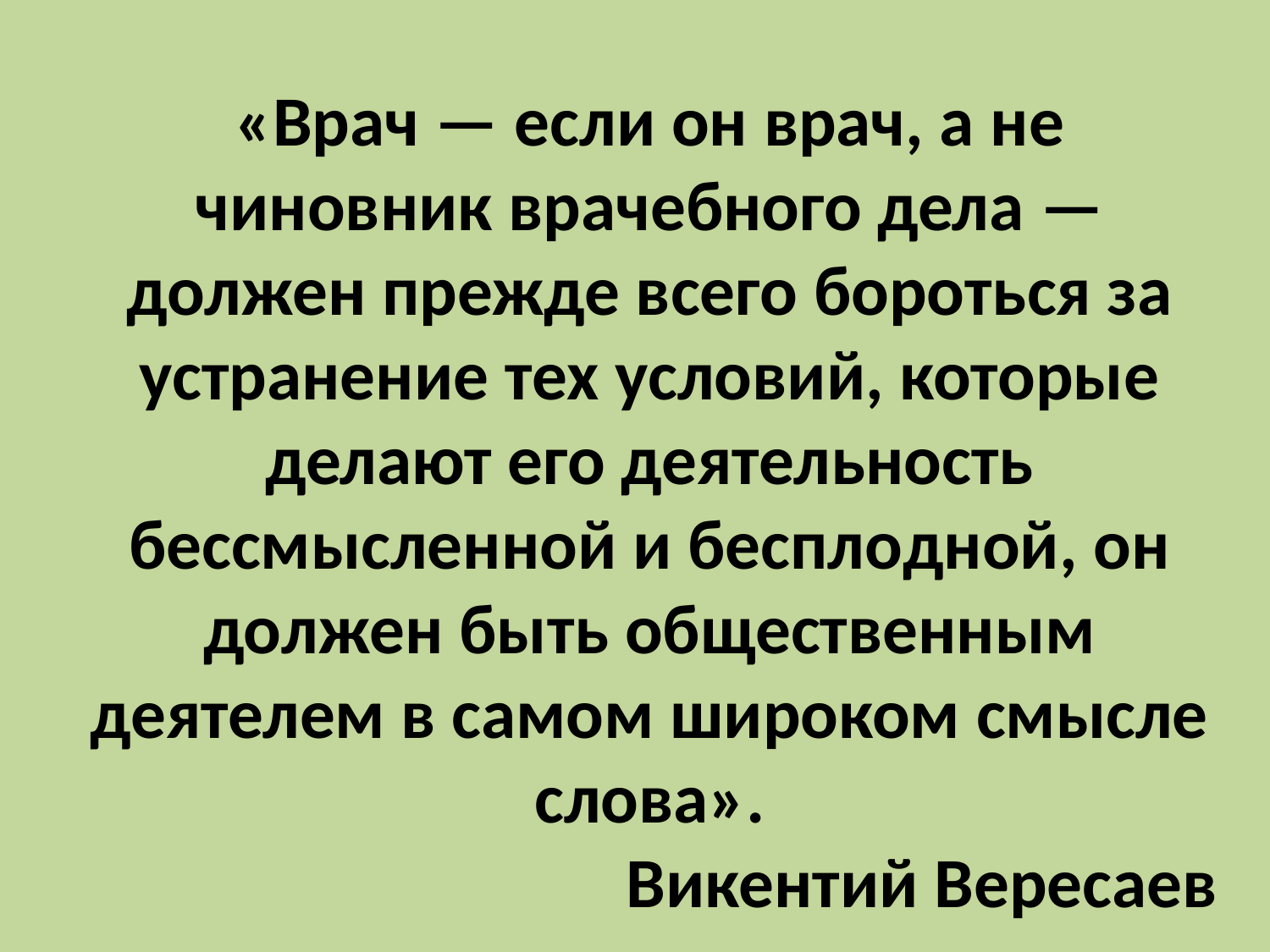

«Врач — если он врач, а не чиновник врачебного дела — должен прежде всего бороться за устранение тех условий, которые делают его деятельность бессмысленной и бесплодной, он должен быть общественным деятелем в самом широком смысле слова».
Викентий Вересаев